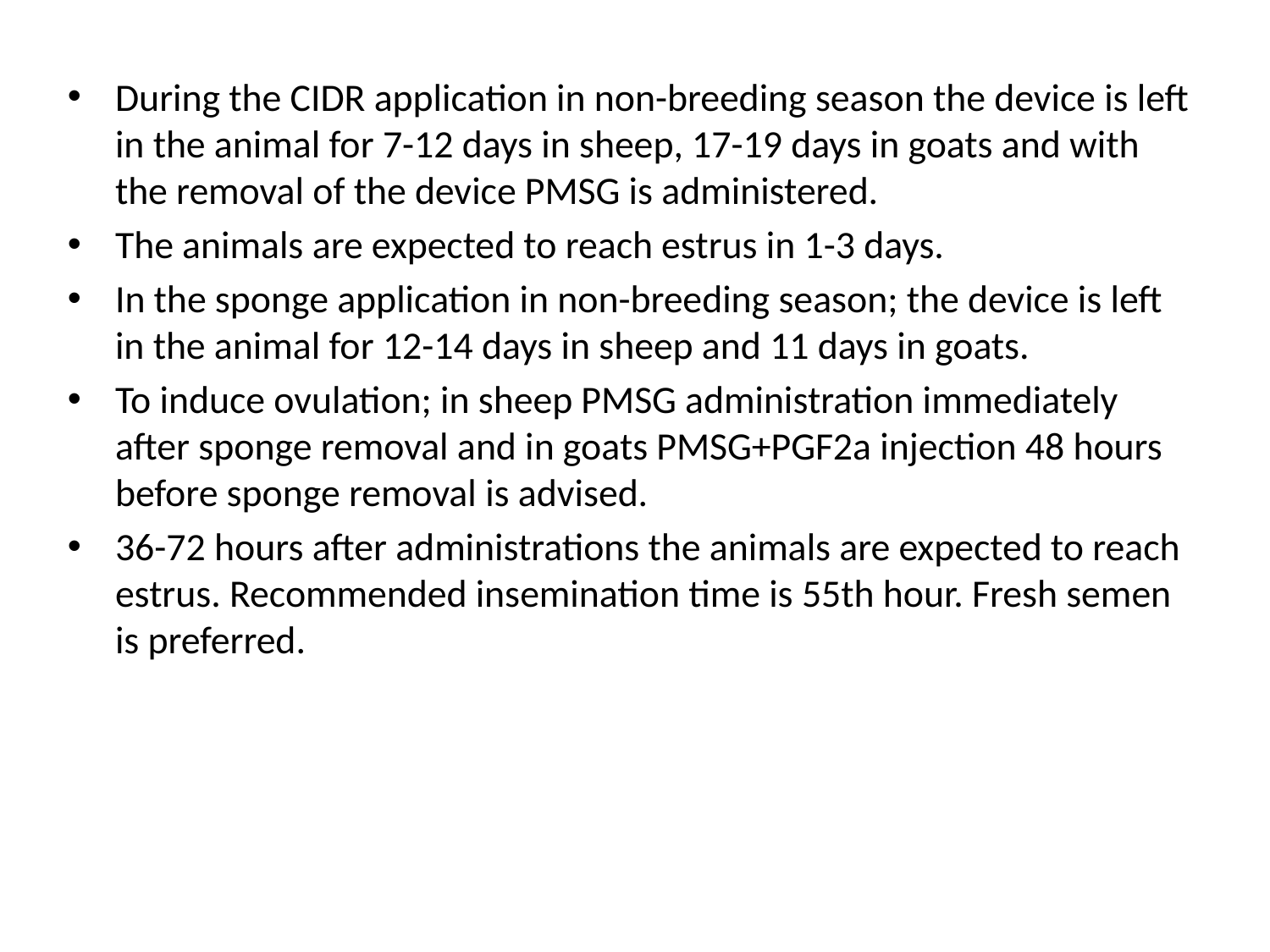

During the CIDR application in non-breeding season the device is left in the animal for 7-12 days in sheep, 17-19 days in goats and with the removal of the device PMSG is administered.
The animals are expected to reach estrus in 1-3 days.
In the sponge application in non-breeding season; the device is left in the animal for 12-14 days in sheep and 11 days in goats.
To induce ovulation; in sheep PMSG administration immediately after sponge removal and in goats PMSG+PGF2a injection 48 hours before sponge removal is advised.
36-72 hours after administrations the animals are expected to reach estrus. Recommended insemination time is 55th hour. Fresh semen is preferred.